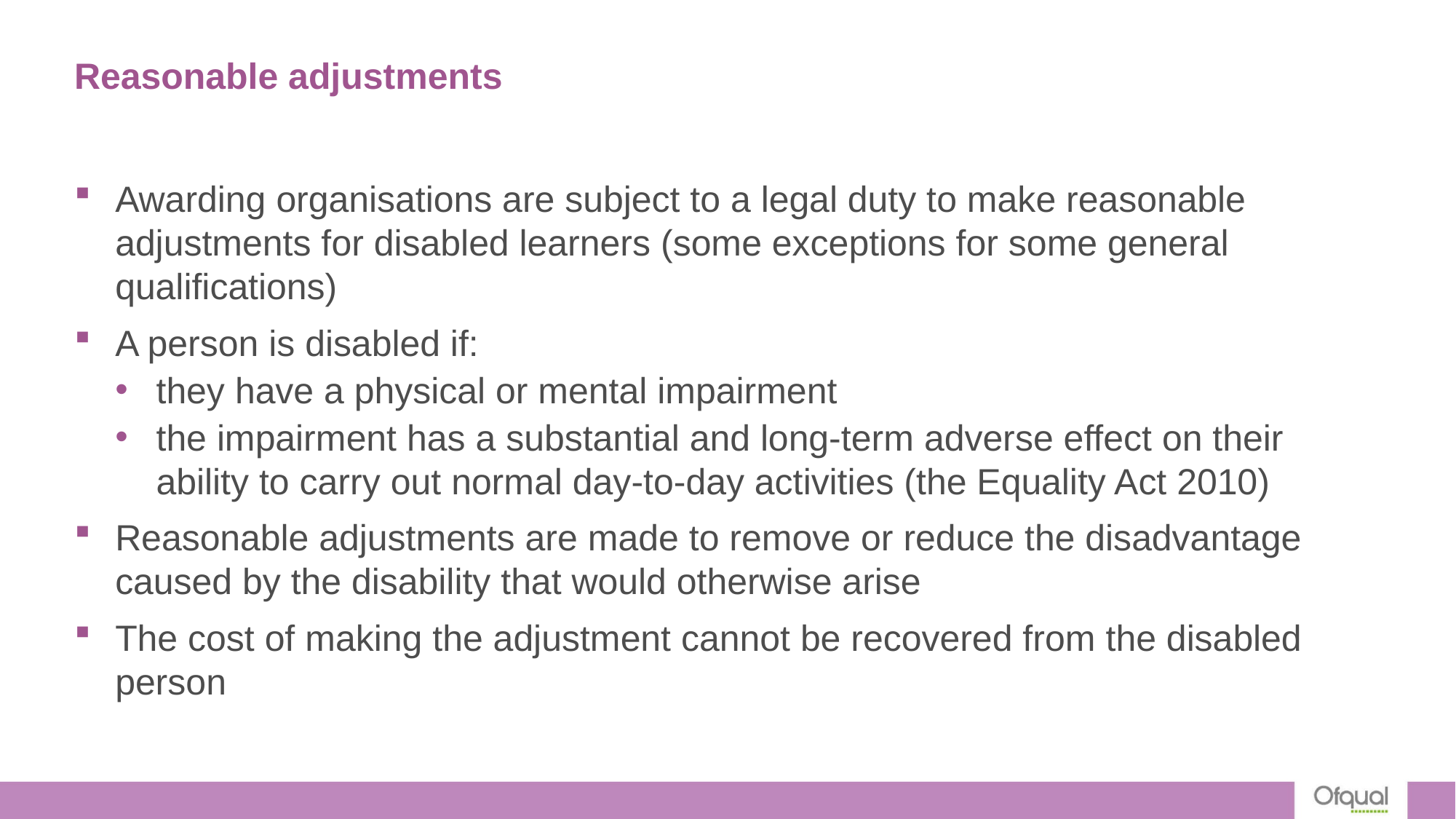

# Reasonable adjustments
Awarding organisations are subject to a legal duty to make reasonable adjustments for disabled learners (some exceptions for some general qualifications)
A person is disabled if:
they have a physical or mental impairment
the impairment has a substantial and long-term adverse effect on their ability to carry out normal day-to-day activities (the Equality Act 2010)
Reasonable adjustments are made to remove or reduce the disadvantage caused by the disability that would otherwise arise
The cost of making the adjustment cannot be recovered from the disabled person